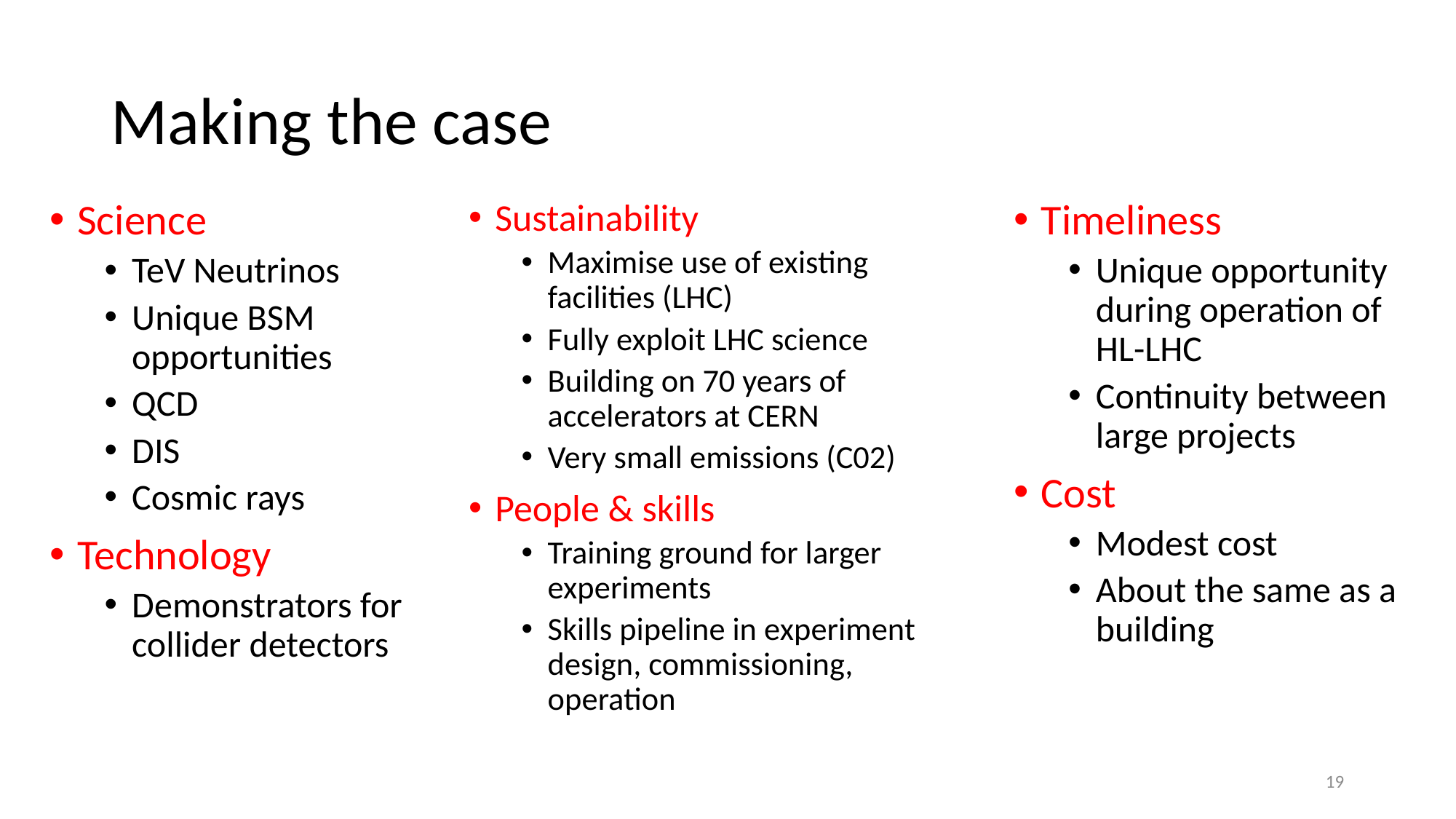

# Making the case
Science
TeV Neutrinos
Unique BSM opportunities
QCD
DIS
Cosmic rays
Technology
Demonstrators for
collider detectors

Sustainability
Maximise use of existing facilities (LHC)
Fully exploit LHC science
Building on 70 years of accelerators at CERN
Very small emissions (C02)
People & skills
Training ground for larger experiments
Skills pipeline in experiment design, commissioning, operation

Timeliness
Unique opportunity during operation of HL-LHC
Continuity between large projects
Cost
Modest cost
About the same as a building
19